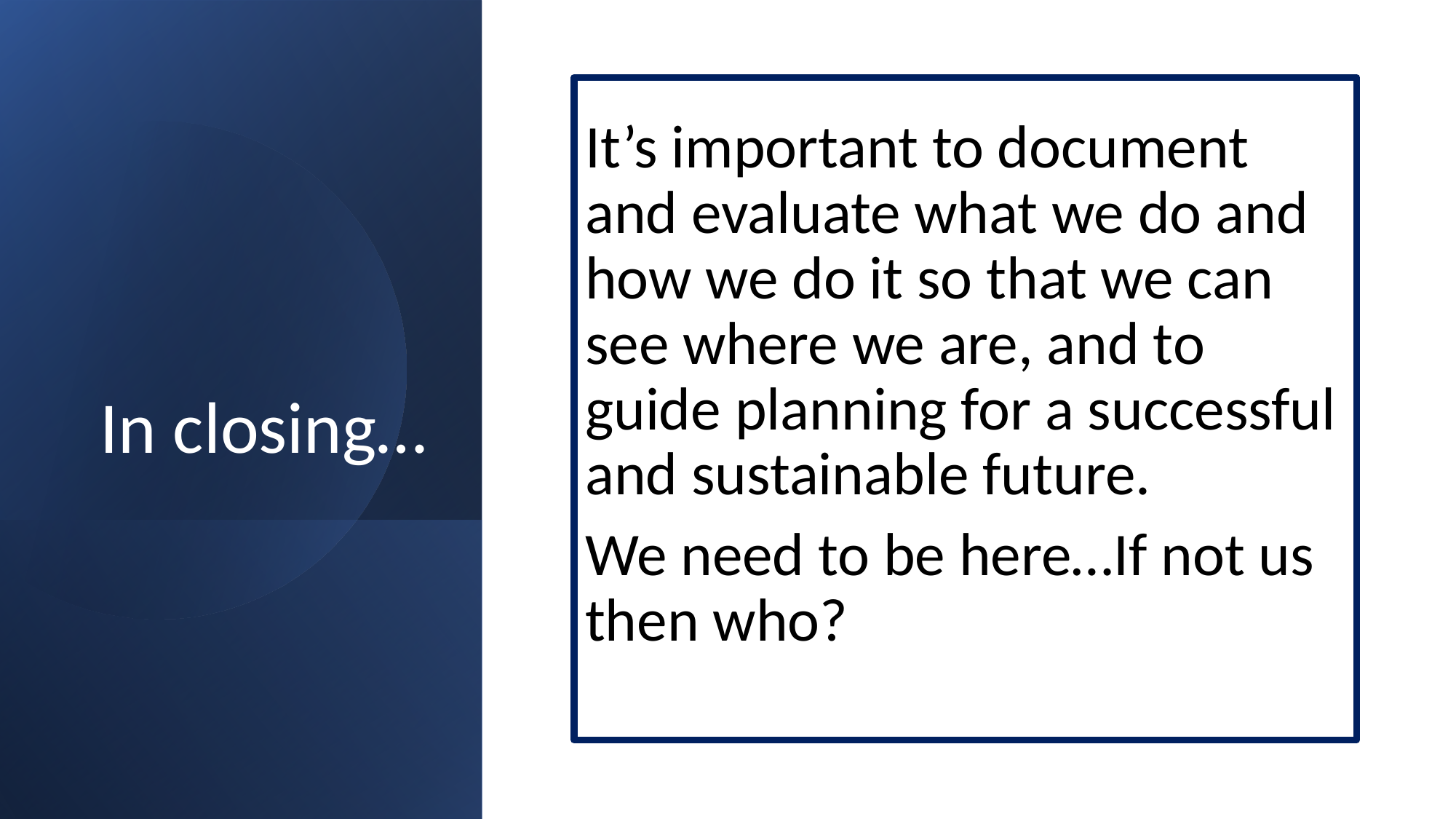

# In closing…
It’s important to document and evaluate what we do and how we do it so that we can see where we are, and to guide planning for a successful and sustainable future.
We need to be here…If not us then who?